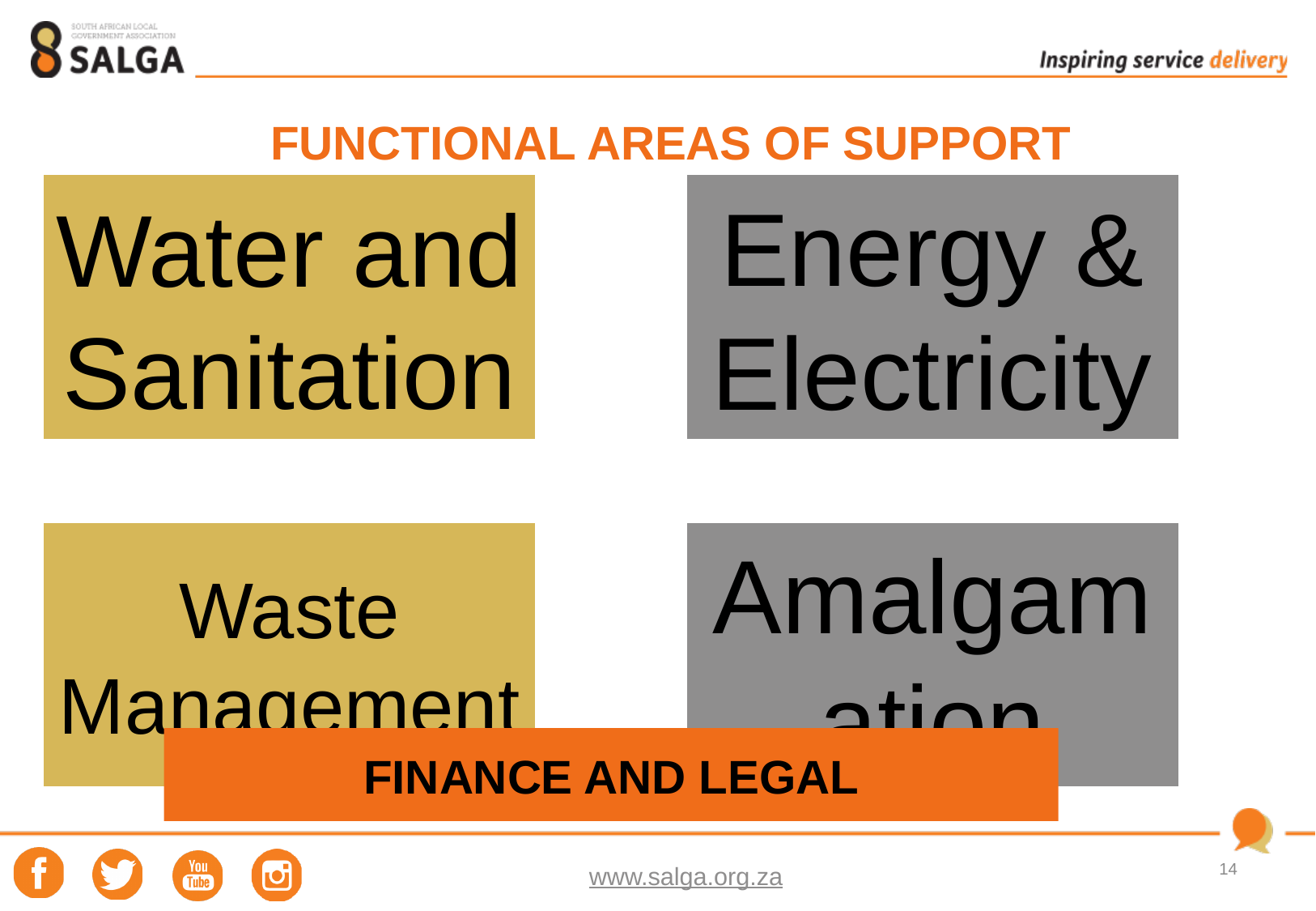

FUNCTIONAL AREAS OF SUPPORT

Water and Sanitation
Energy & Electricity
Waste Management
Amalgamation

FINANCE AND LEGAL

14